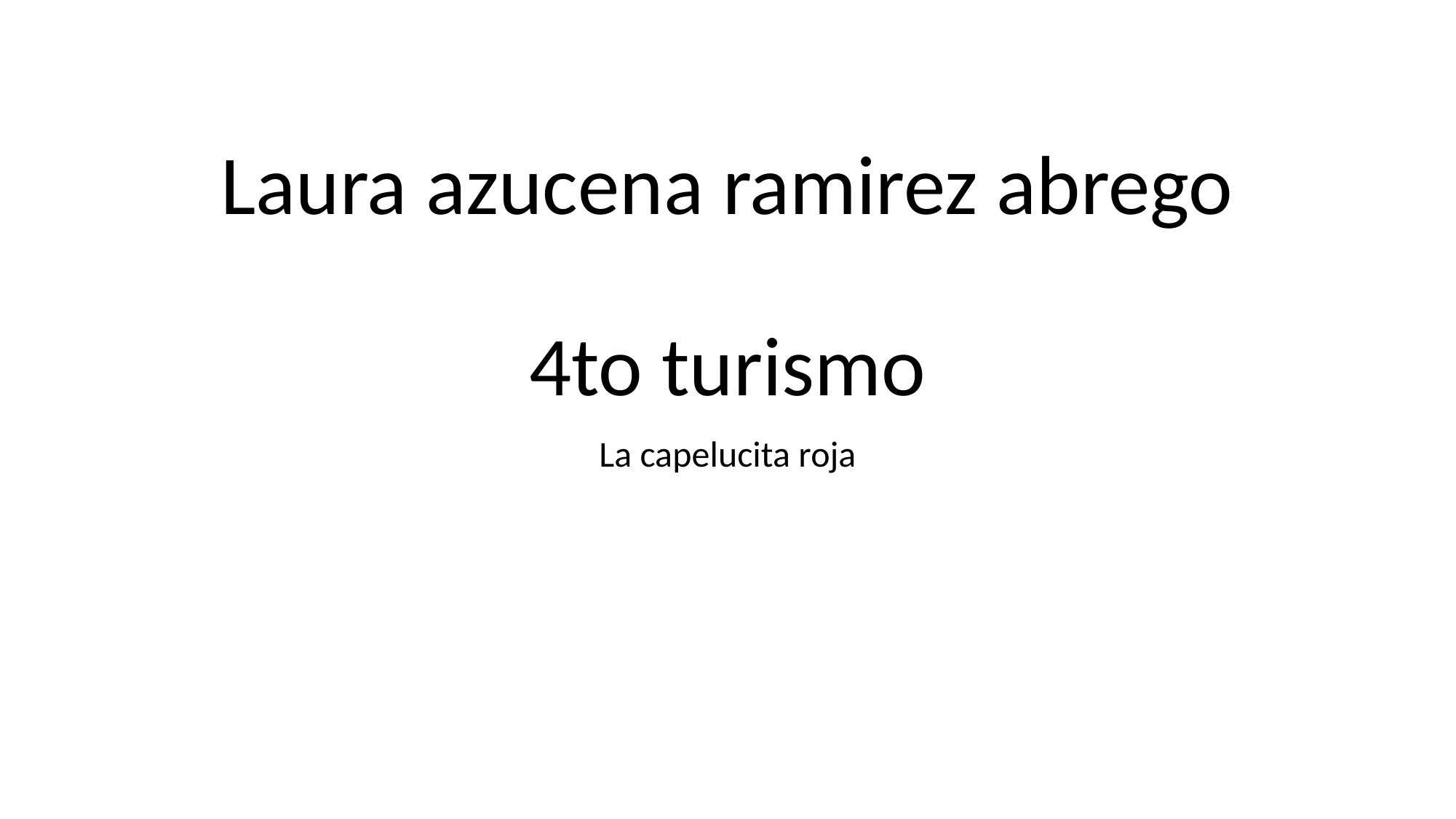

# Laura azucena ramirez abrego 4to turismo
La capelucita roja